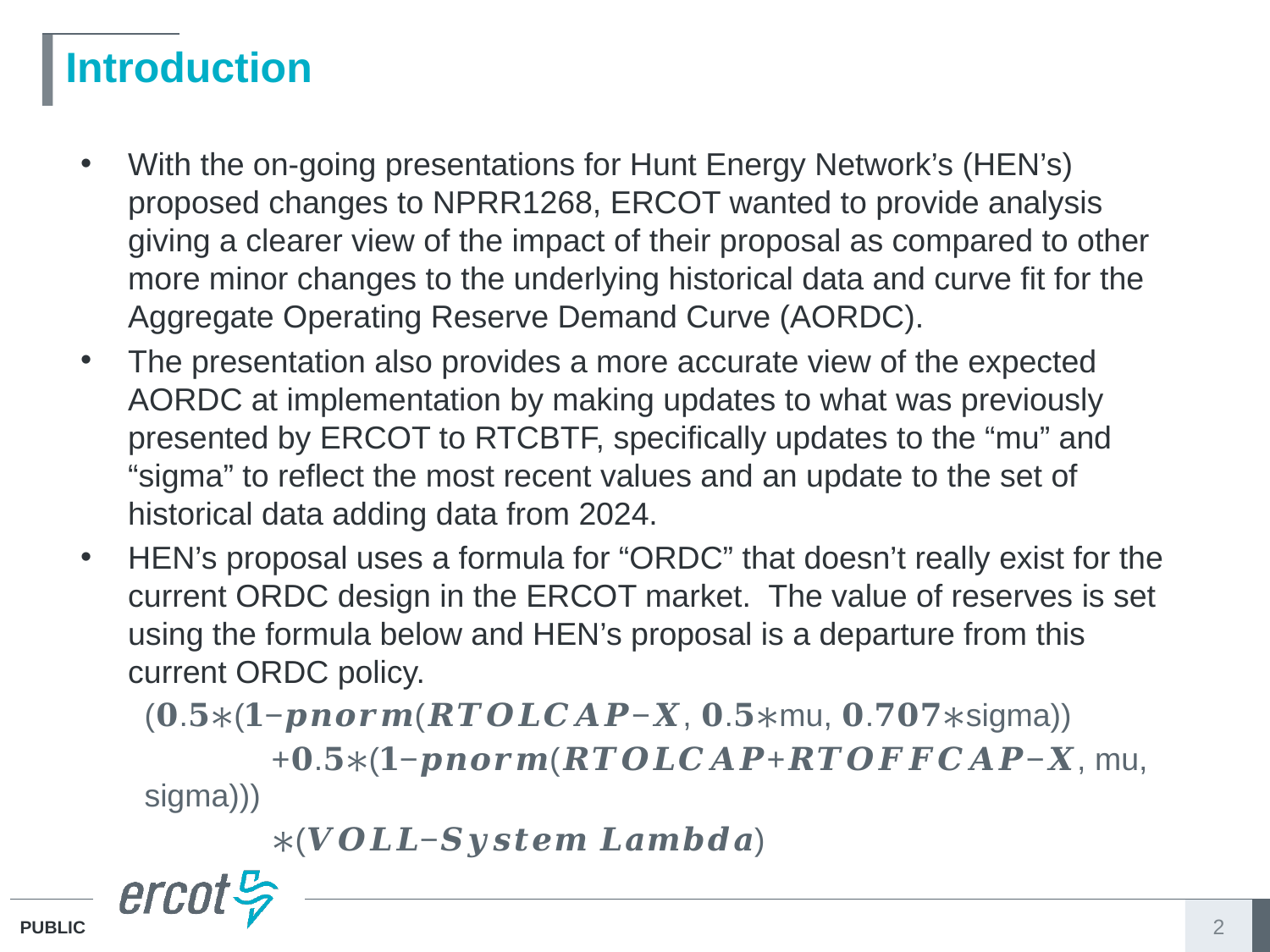

# Introduction
With the on-going presentations for Hunt Energy Network’s (HEN’s) proposed changes to NPRR1268, ERCOT wanted to provide analysis giving a clearer view of the impact of their proposal as compared to other more minor changes to the underlying historical data and curve fit for the Aggregate Operating Reserve Demand Curve (AORDC).
The presentation also provides a more accurate view of the expected AORDC at implementation by making updates to what was previously presented by ERCOT to RTCBTF, specifically updates to the “mu” and “sigma” to reflect the most recent values and an update to the set of historical data adding data from 2024.
HEN’s proposal uses a formula for “ORDC” that doesn’t really exist for the current ORDC design in the ERCOT market.  The value of reserves is set using the formula below and HEN’s proposal is a departure from this current ORDC policy.
(𝟎.𝟓∗(𝟏−𝒑𝒏𝒐𝒓𝒎(𝑹𝑻𝑶𝑳𝑪𝑨𝑷−𝑿, 𝟎.𝟓∗mu, 𝟎.𝟕𝟎𝟕∗sigma))
	+𝟎.𝟓∗(𝟏−𝒑𝒏𝒐𝒓𝒎(𝑹𝑻𝑶𝑳𝑪𝑨𝑷+𝑹𝑻𝑶𝑭𝑭𝑪𝑨𝑷−𝑿, mu, sigma)))
	∗(𝑽𝑶𝑳𝑳−𝑺𝒚𝒔𝒕𝒆𝒎 𝑳𝒂𝒎𝒃𝒅𝒂)

2